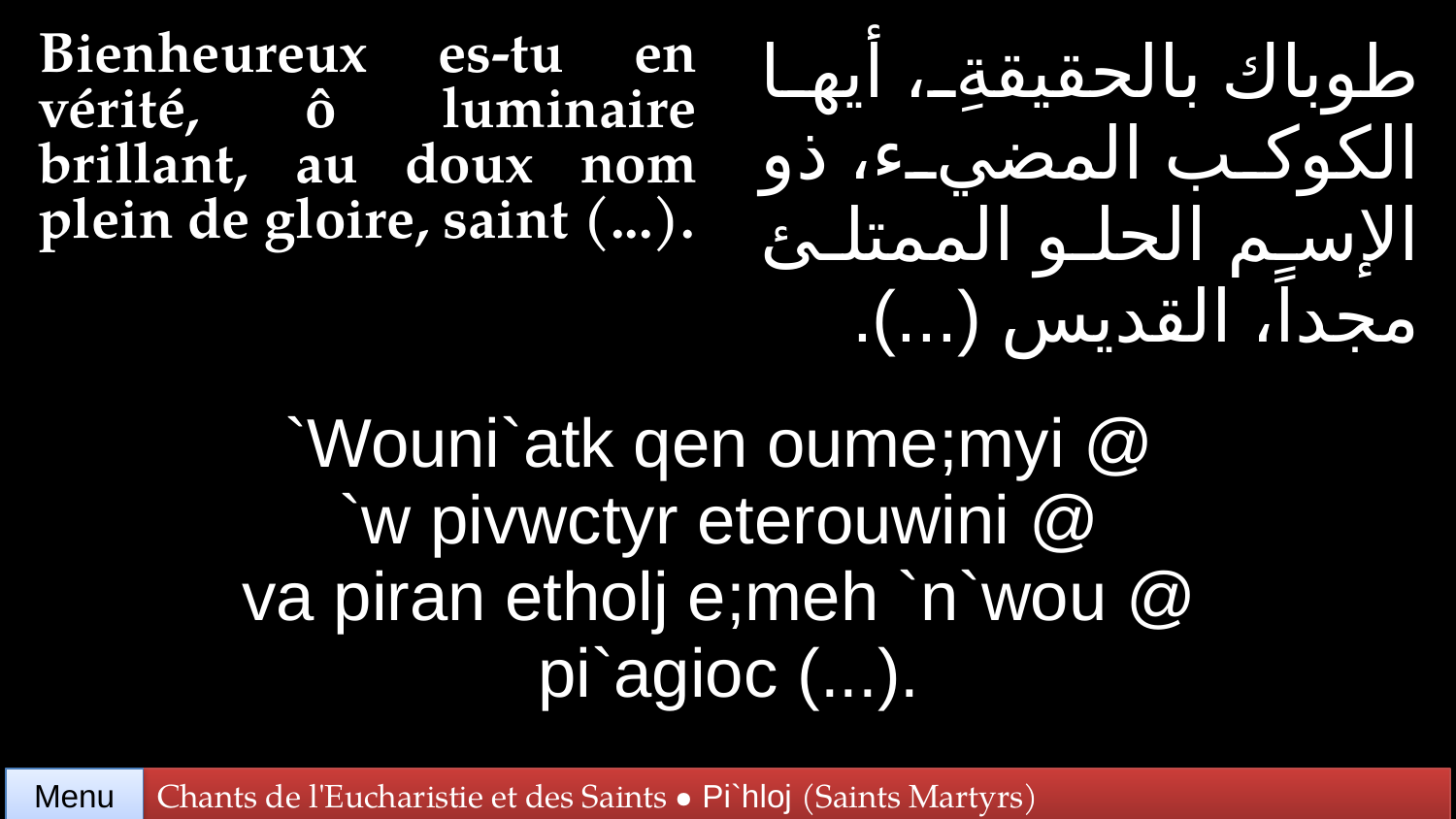

| Bienheureux es-tu en vérité, ô luminaire brillant, au doux nom plein de gloire, saint (...). |  | طوباك بالحقيقةِ، أيها الكوكب المضيء، ذو الإسم الحلو الممتلئ مجداً، القديس (...). |
| --- | --- | --- |
|  |  |  |
| `Wouni`atk qen oume;myi @ `w pivwctyr eterouwini @ va piran etholj e;meh `n`wou @ pi`agioc (...). |  |  |
Chants de l'Eucharistie et des Saints • Pi`hloj (Saints Martyrs)
Menu